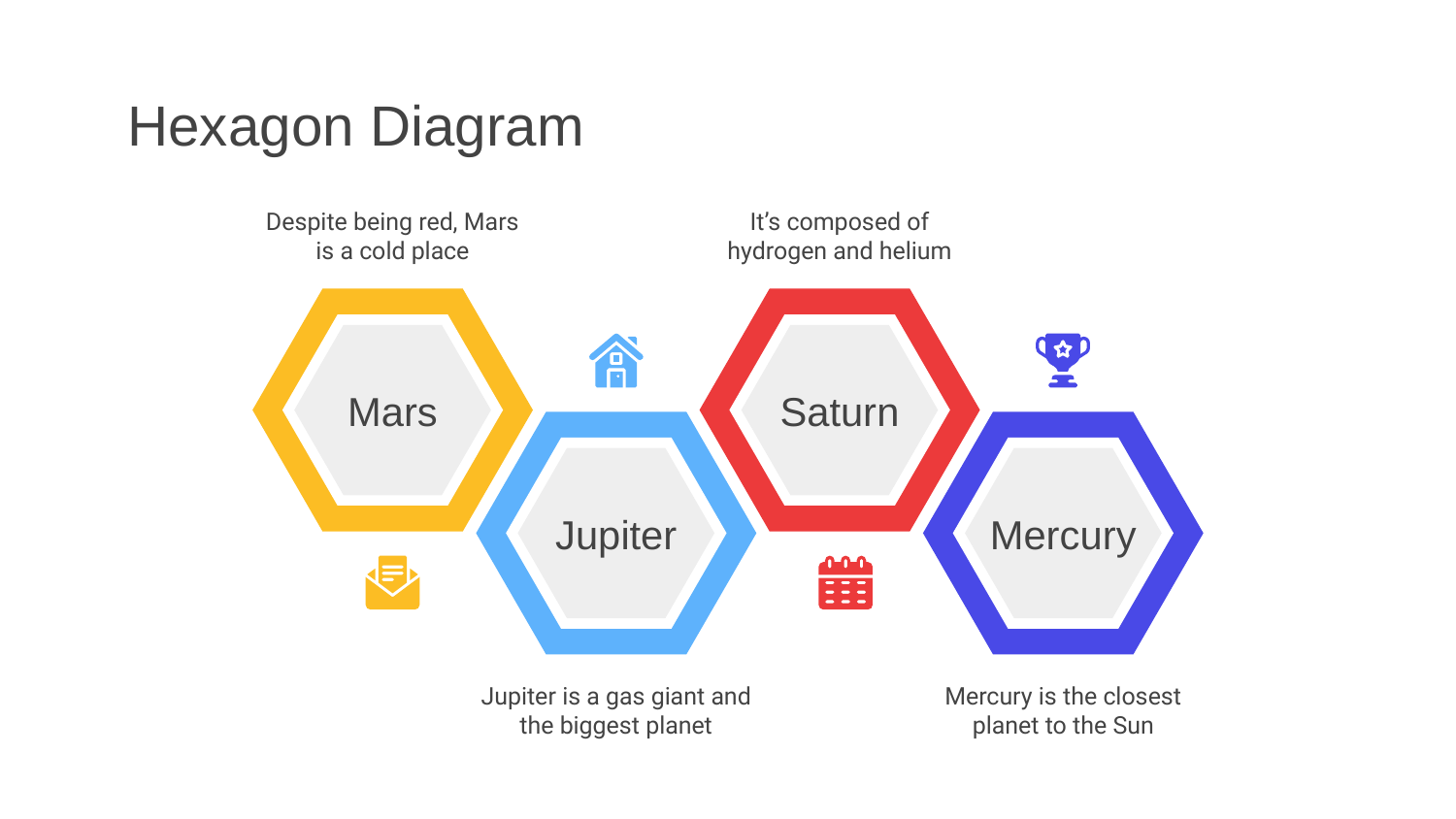

# Hexagon Diagram
Despite being red, Mars is a cold place

Mars
It’s composed of hydrogen and helium

Saturn

Jupiter
Jupiter is a gas giant and the biggest planet

Mercury
Mercury is the closest planet to the Sun